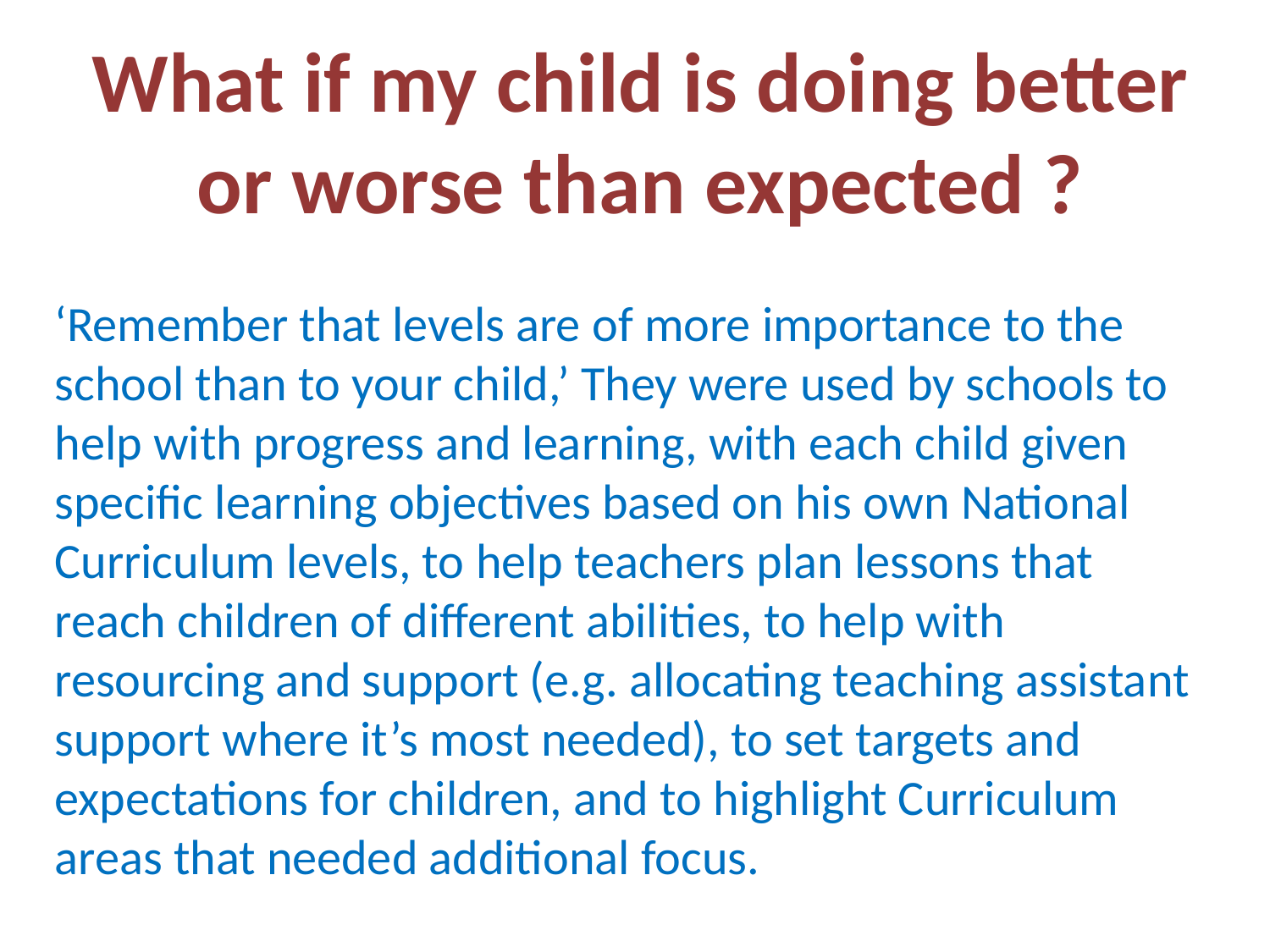

What if my child is doing better or worse than expected ?
‘Remember that levels are of more importance to the school than to your child,’ They were used by schools to help with progress and learning, with each child given specific learning objectives based on his own National Curriculum levels, to help teachers plan lessons that reach children of different abilities, to help with resourcing and support (e.g. allocating teaching assistant support where it’s most needed), to set targets and expectations for children, and to highlight Curriculum areas that needed additional focus.